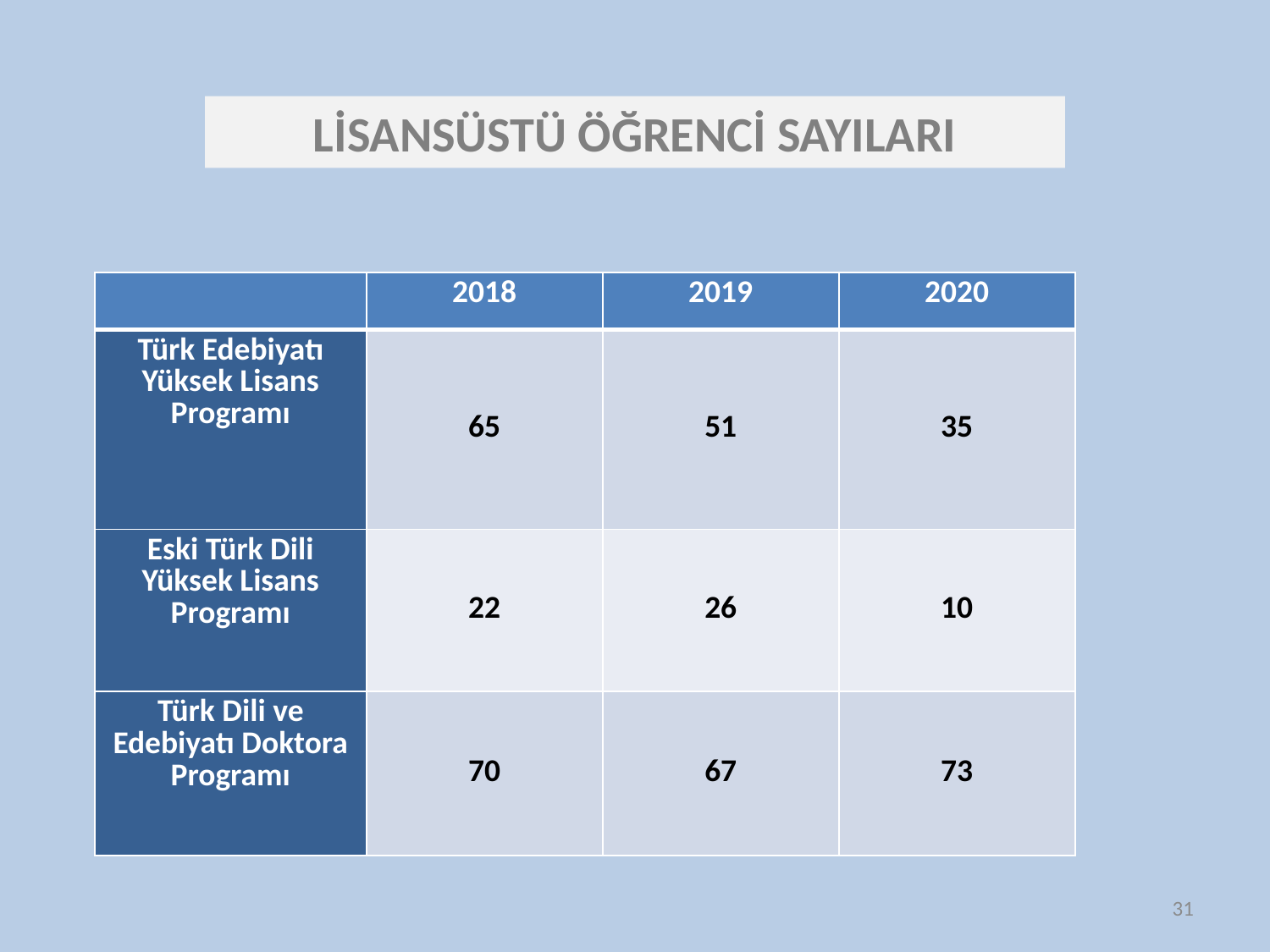

LİSANSÜSTÜ ÖĞRENCİ SAYILARI

|  | 2018 | 2019 | 2020 |
| --- | --- | --- | --- |
| Türk Edebiyatı Yüksek Lisans Programı | 65 | 51 | 35 |
| Eski Türk Dili Yüksek Lisans Programı | 22 | 26 | 10 |
| Türk Dili ve Edebiyatı Doktora Programı | 70 | 67 | 73 |
31